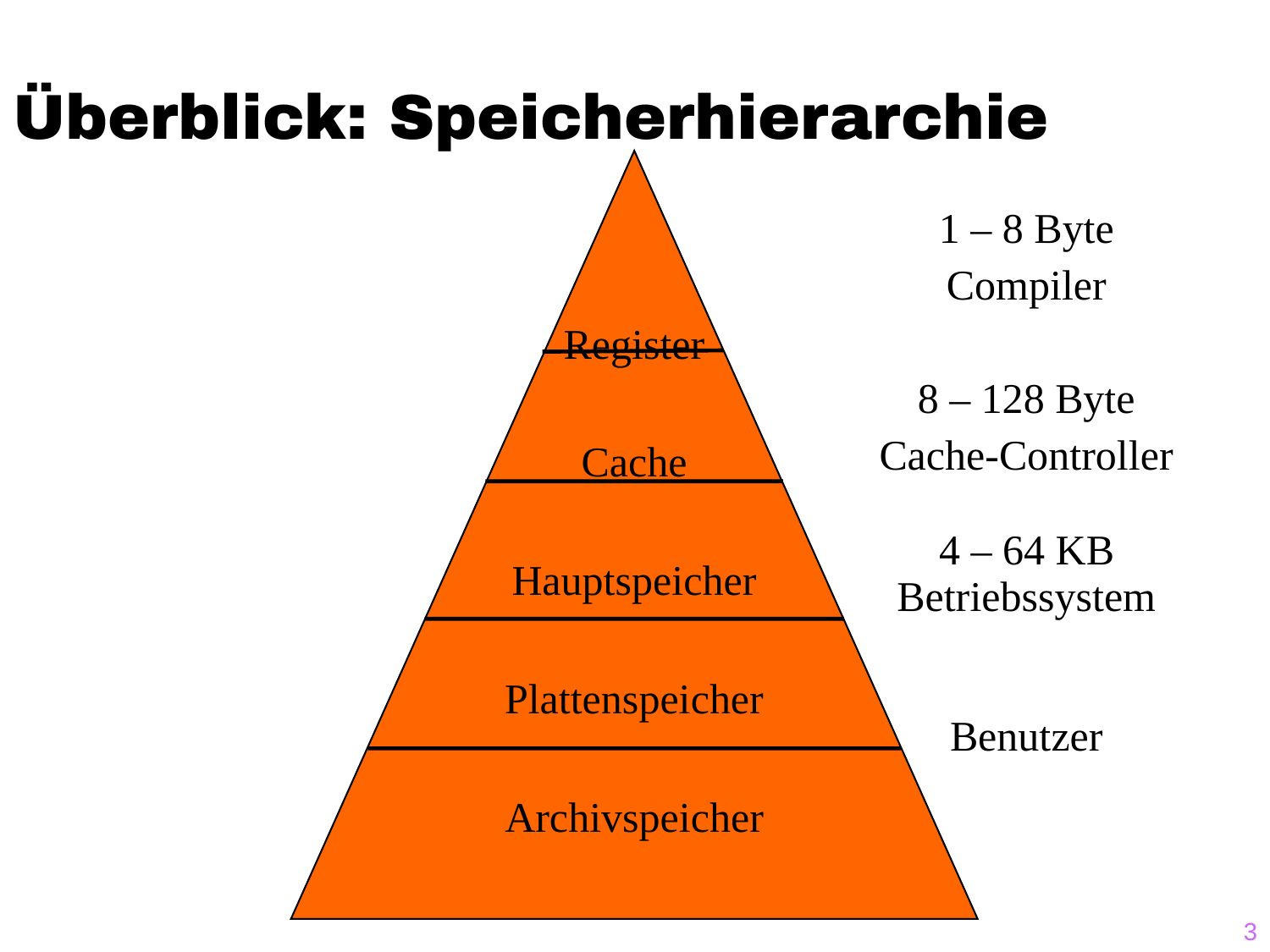

# Überblick: Speicherhierarchie
Register

Cache

Hauptspeicher

Plattenspeicher

Archivspeicher

1 – 8 Byte
Compiler

8 – 128 Byte
Cache-Controller

4 – 64 KB
Betriebssystem

Benutzer

3